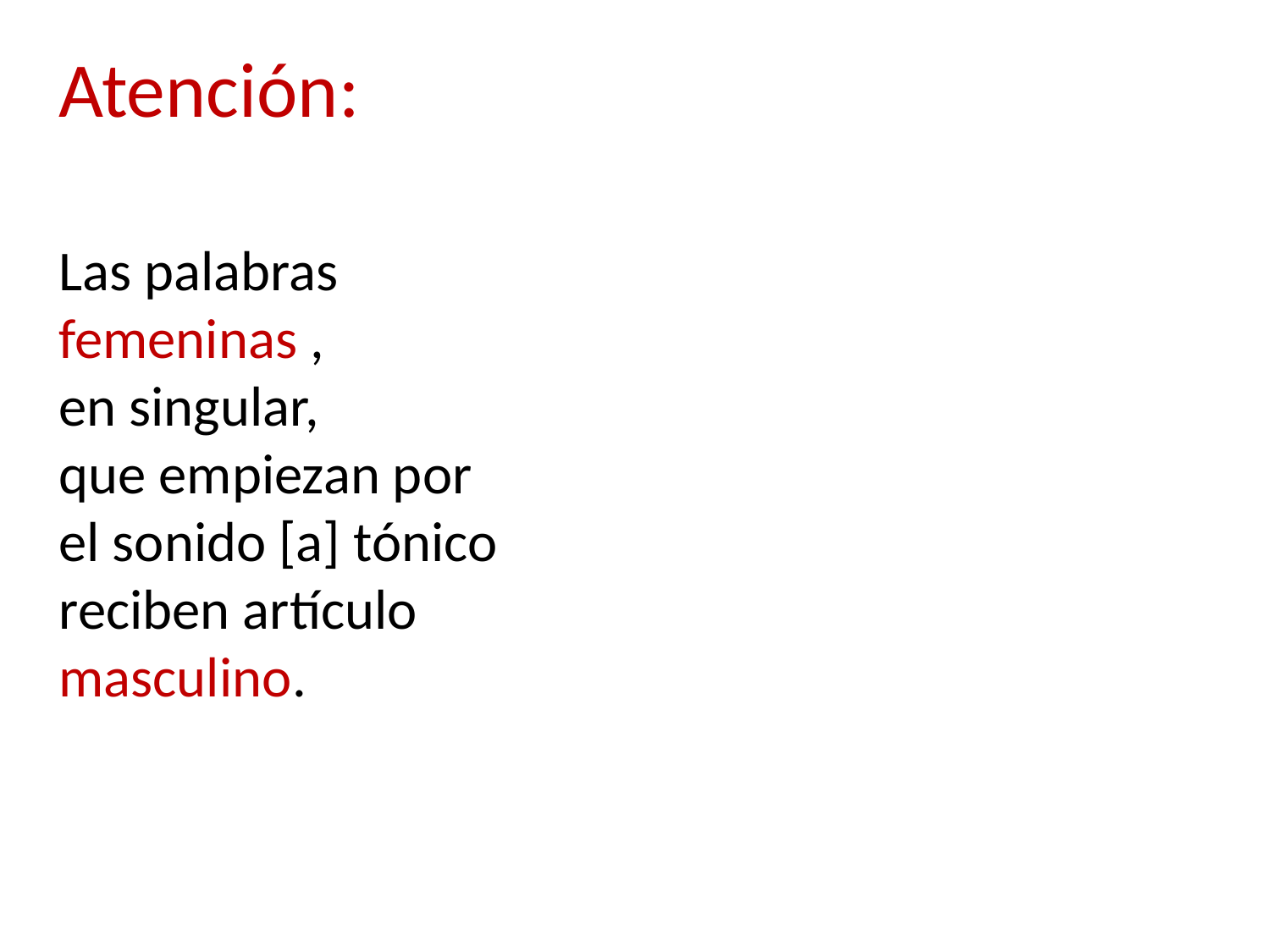

Atención:

Las palabras femeninas ,
en singular,
que empiezan por
el sonido [a] tónico reciben artículo masculino.